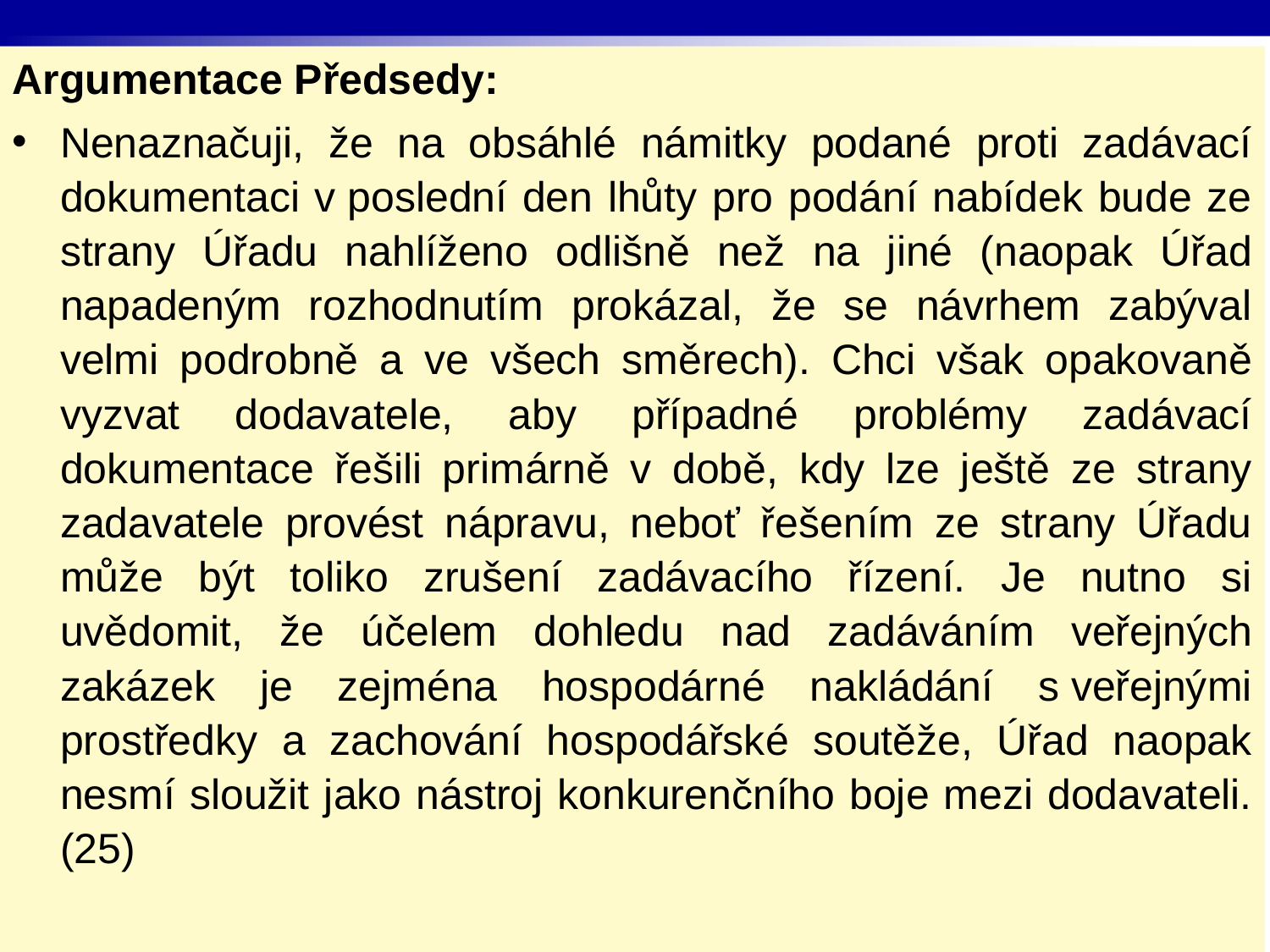

Argumentace Předsedy:
Nenaznačuji, že na obsáhlé námitky podané proti zadávací dokumentaci v poslední den lhůty pro podání nabídek bude ze strany Úřadu nahlíženo odlišně než na jiné (naopak Úřad napadeným rozhodnutím prokázal, že se návrhem zabýval velmi podrobně a ve všech směrech). Chci však opakovaně vyzvat dodavatele, aby případné problémy zadávací dokumentace řešili primárně v době, kdy lze ještě ze strany zadavatele provést nápravu, neboť řešením ze strany Úřadu může být toliko zrušení zadávacího řízení. Je nutno si uvědomit, že účelem dohledu nad zadáváním veřejných zakázek je zejména hospodárné nakládání s veřejnými prostředky a zachování hospodářské soutěže, Úřad naopak nesmí sloužit jako nástroj konkurenčního boje mezi dodavateli. (25)